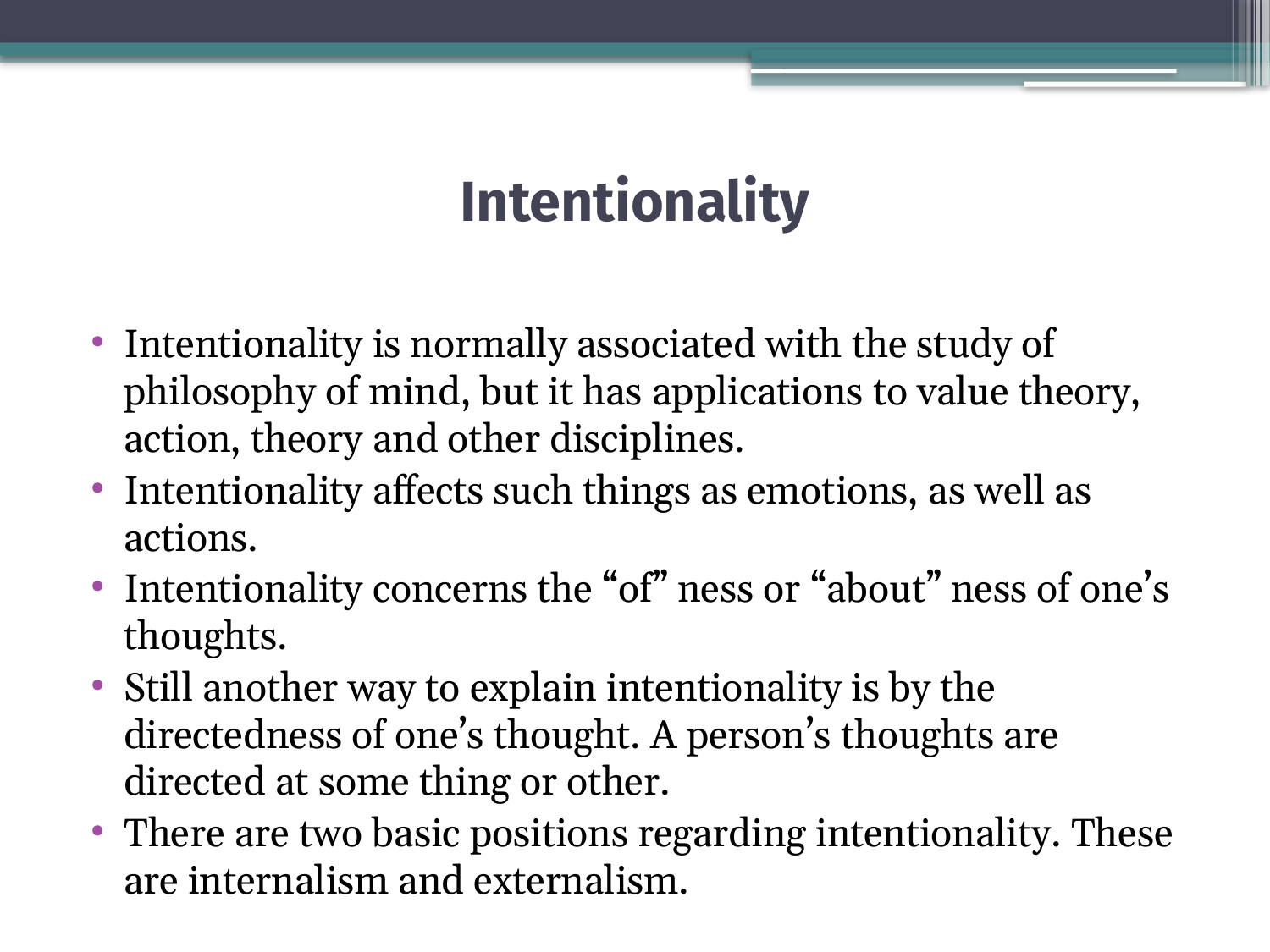

# Intentionality
Intentionality is normally associated with the study of philosophy of mind, but it has applications to value theory, action, theory and other disciplines.
Intentionality affects such things as emotions, as well as actions.
Intentionality concerns the “of” ness or “about” ness of one’s thoughts.
Still another way to explain intentionality is by the directedness of one’s thought. A person’s thoughts are directed at some thing or other.
There are two basic positions regarding intentionality. These are internalism and externalism.